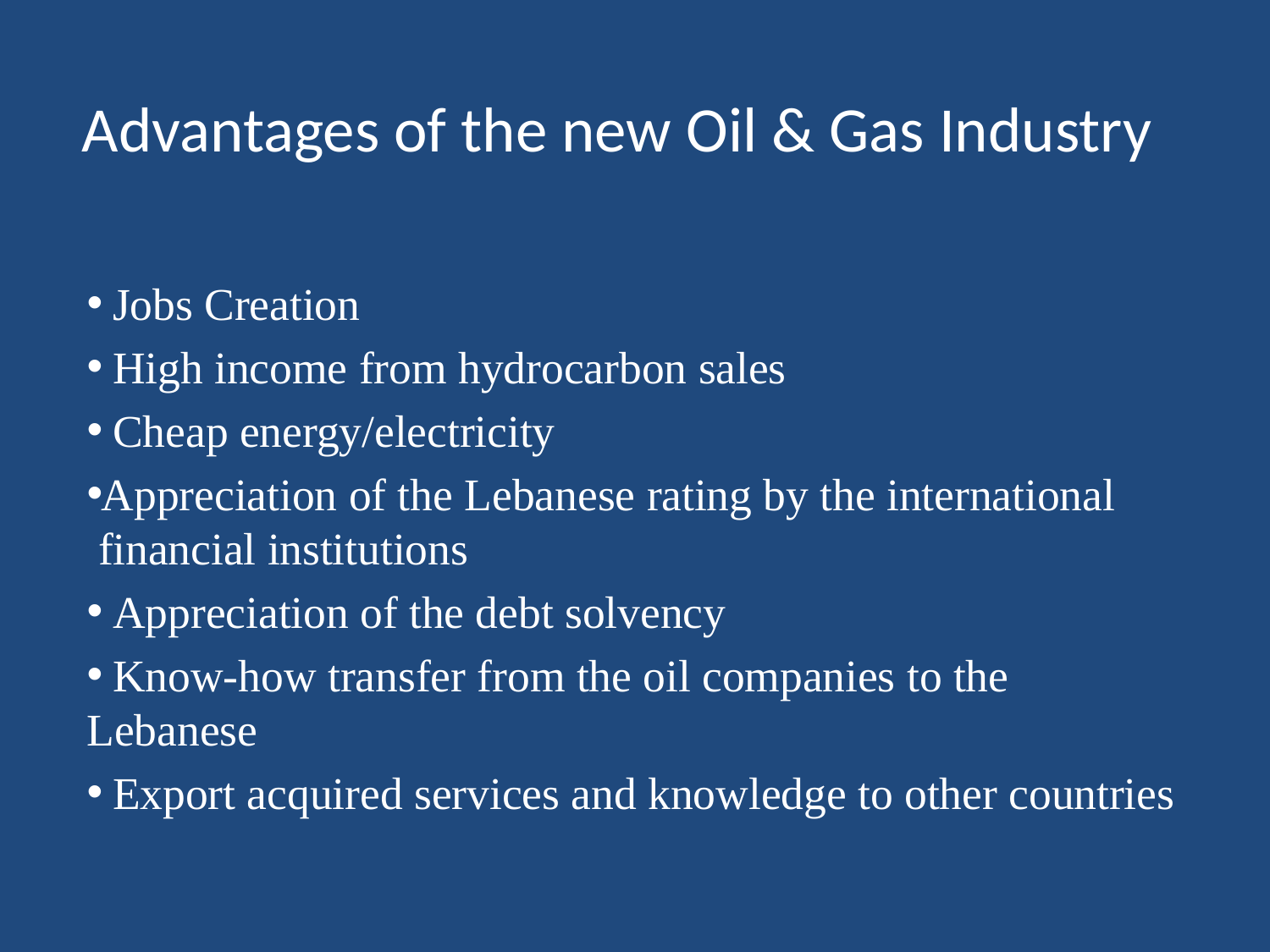

# Advantages of the new Oil & Gas Industry

 Jobs Creation
 High income from hydrocarbon sales
 Cheap energy/electricity
Appreciation of the Lebanese rating by the international       financial institutions
 Appreciation of the debt solvency
 Know-how transfer from the oil companies to the Lebanese
 Export acquired services and knowledge to other countries